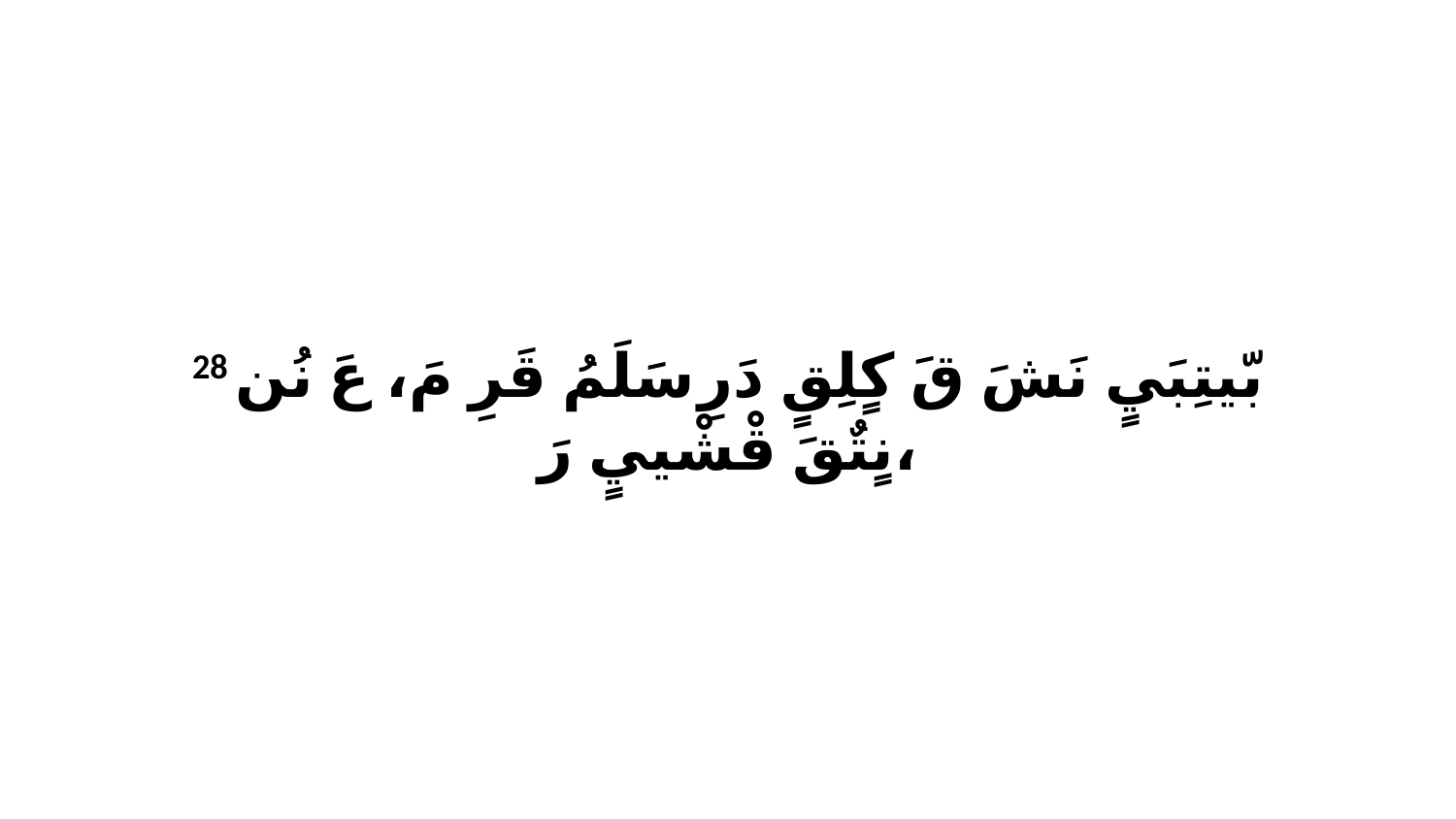

28 بّيتِبَيٍ نَشَ قَ كٍلِقٍ دَرِ سَلَمُ قَرِ مَ، عَ نُن نٍتٌقَ قْشْييٍ رَ،